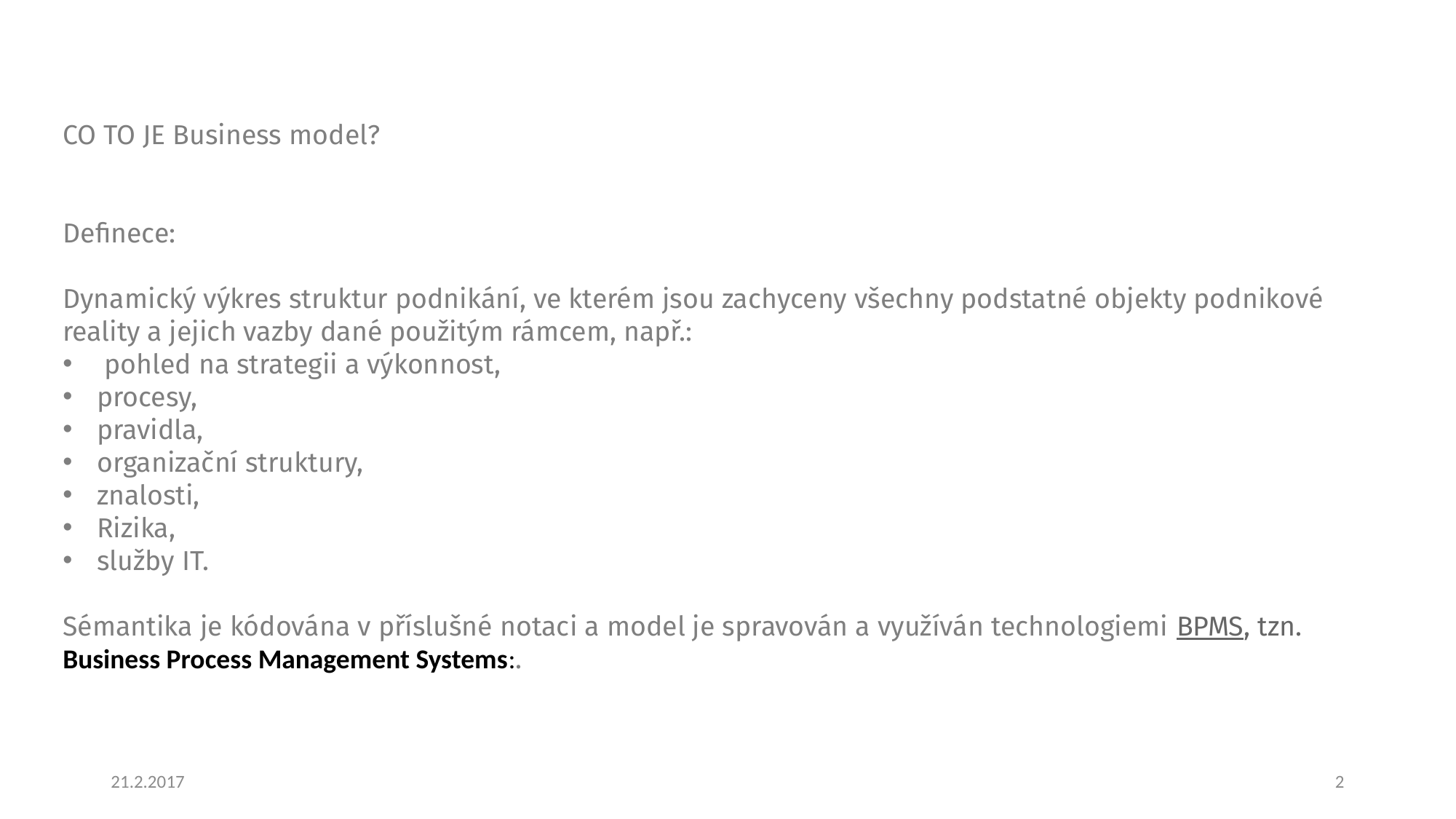

CO TO JE Business model?

Definece:

Dynamický výkres struktur podnikání, ve kterém jsou zachyceny všechny podstatné objekty podnikové reality a jejich vazby dané použitým rámcem, např.:
 pohled na strategii a výkonnost,
procesy,
pravidla,
organizační struktury,
znalosti,
Rizika,
služby IT.

Sémantika je kódována v příslušné notaci a model je spravován a využíván technologiemi BPMS, tzn. Business Process Management Systems:.

21.2.2017
2